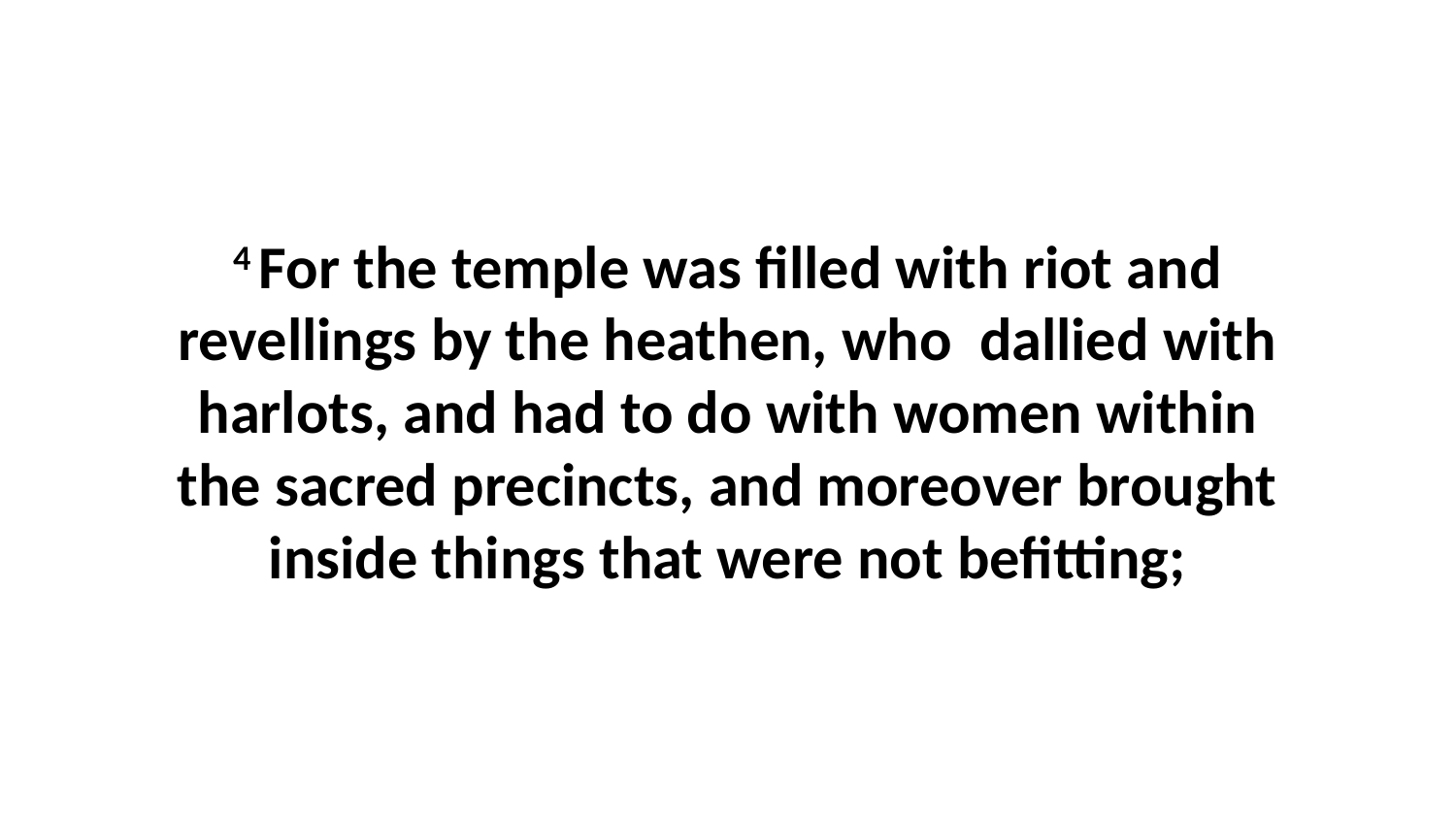

4 For the temple was filled with riot and revellings by the heathen, who  dallied with harlots, and had to do with women within the sacred precincts, and moreover brought inside things that were not befitting;